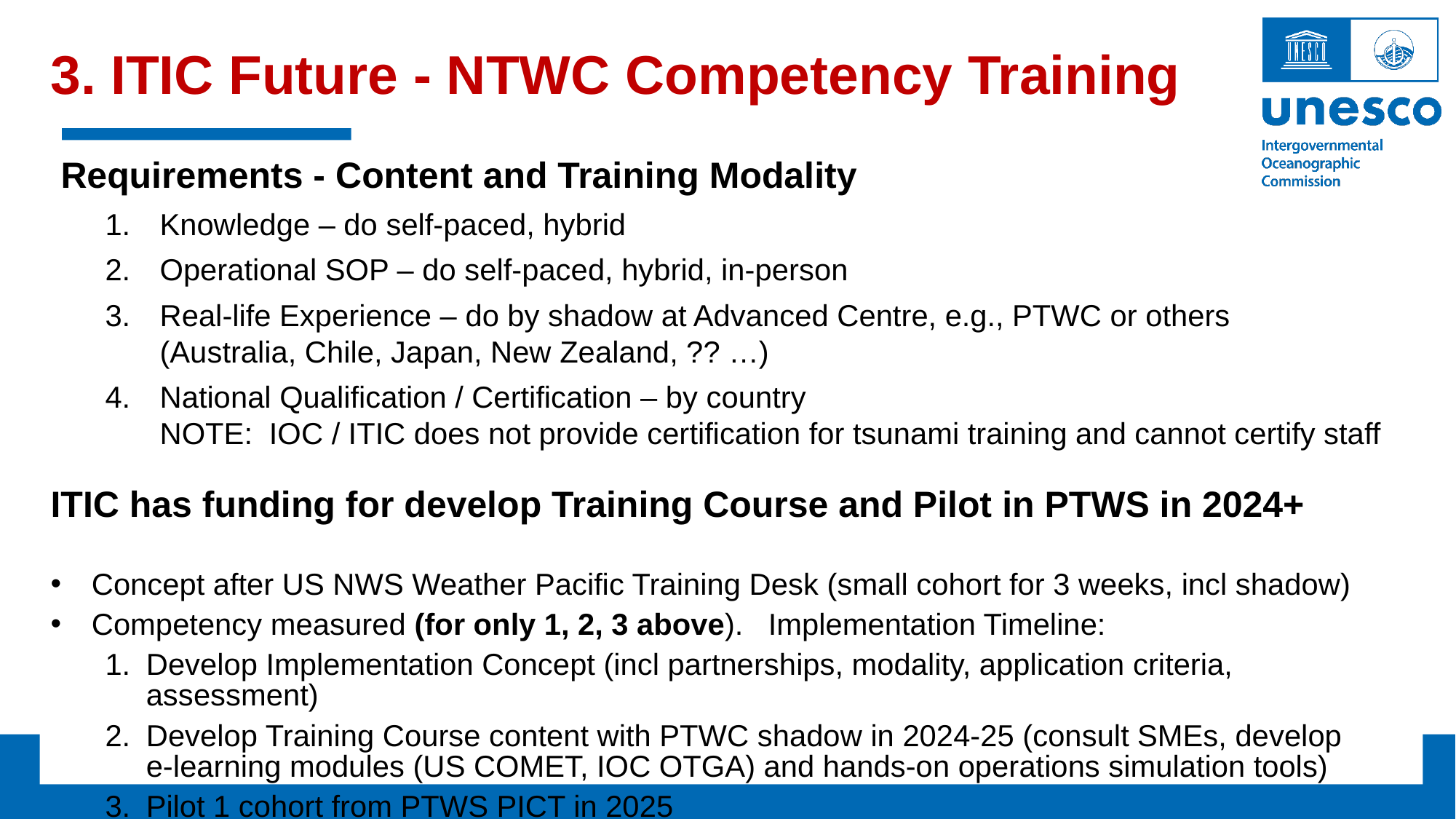

3. ITIC Future - NTWC Competency Training
 Requirements - Content and Training Modality
Knowledge – do self-paced, hybrid
Operational SOP – do self-paced, hybrid, in-person
Real-life Experience – do by shadow at Advanced Centre, e.g., PTWC or others            (Australia, Chile, Japan, New Zealand, ?? …)
National Qualification / Certification – by country                                                                        NOTE:  IOC / ITIC does not provide certification for tsunami training and cannot certify staff

ITIC has funding for develop Training Course and Pilot in PTWS in 2024+
Concept after US NWS Weather Pacific Training Desk (small cohort for 3 weeks, incl shadow)
Competency measured (for only 1, 2, 3 above).   Implementation Timeline:
Develop Implementation Concept (incl partnerships, modality, application criteria, assessment)
Develop Training Course content with PTWC shadow in 2024-25 (consult SMEs, develop      e-learning modules (US COMET, IOC OTGA) and hands-on operations simulation tools)
Pilot 1 cohort from PTWS PICT in 2025